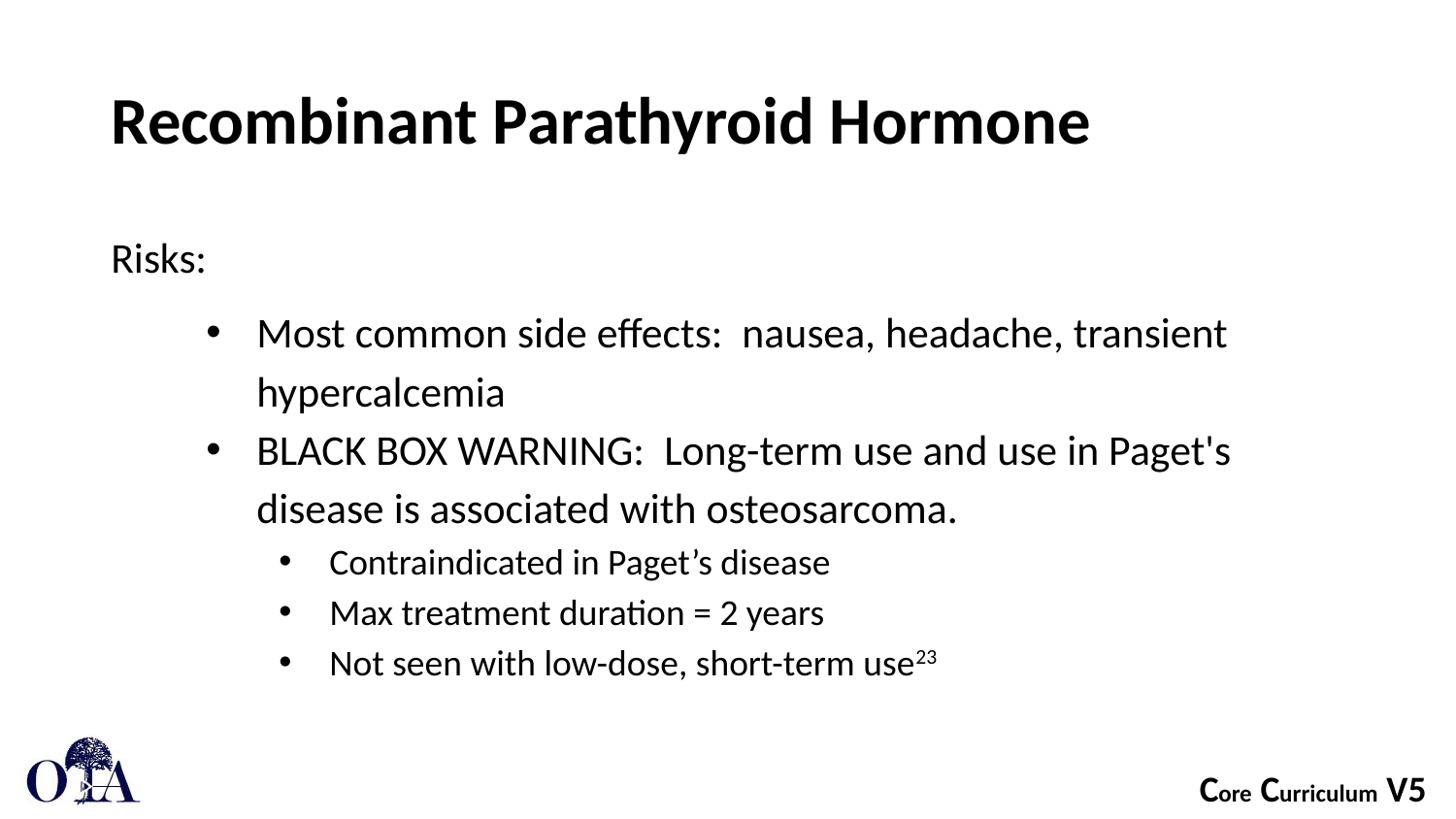

# Recombinant Parathyroid Hormone
Risks:
Most common side effects:  nausea, headache, transient hypercalcemia
BLACK BOX WARNING:  Long-term use and use in Paget's disease is associated with osteosarcoma.
Contraindicated in Paget’s disease
Max treatment duration = 2 years
Not seen with low-dose, short-term use23